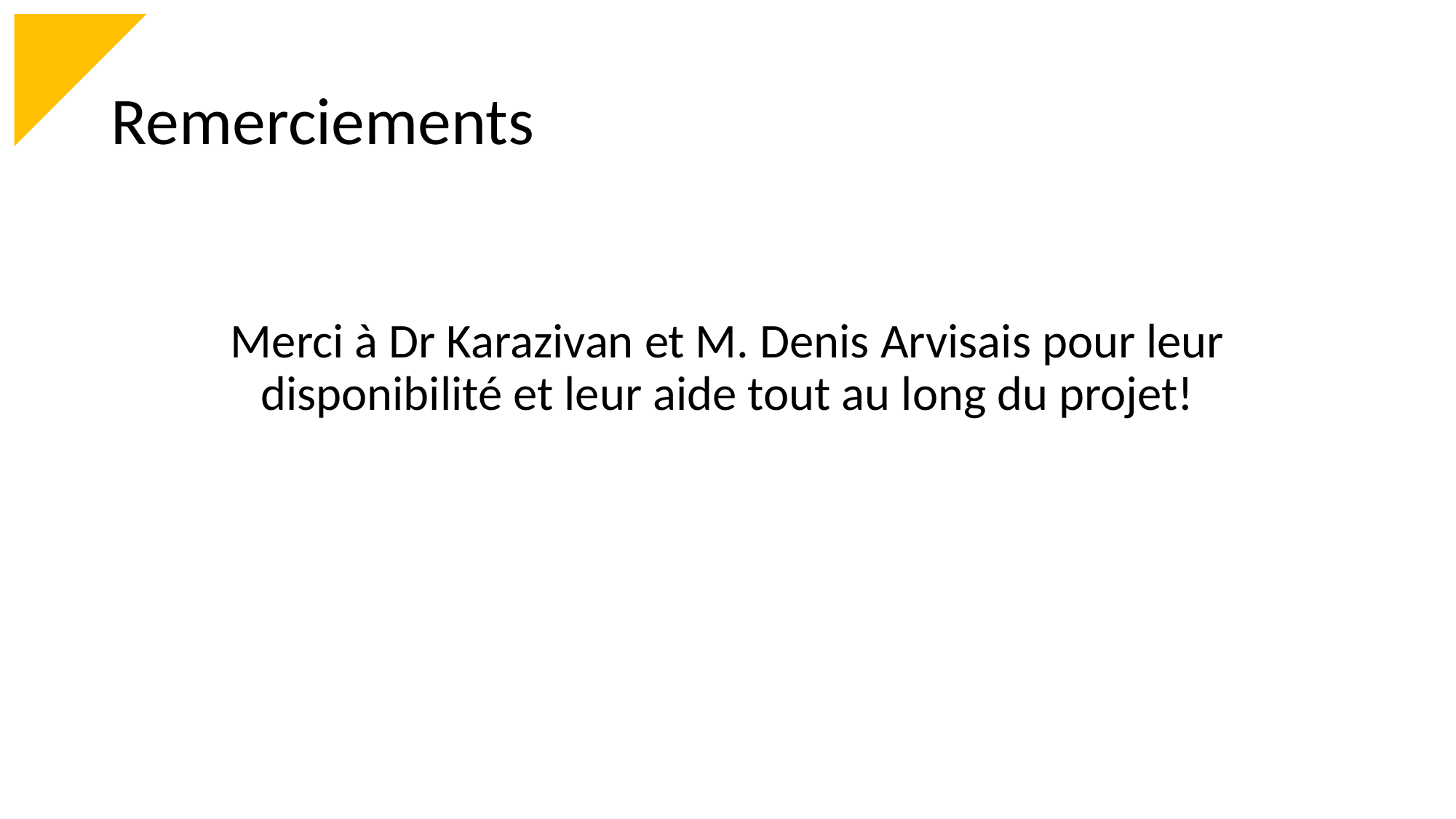

# Remerciements
Merci à Dr Karazivan et M. Denis Arvisais pour leur disponibilité et leur aide tout au long du projet!